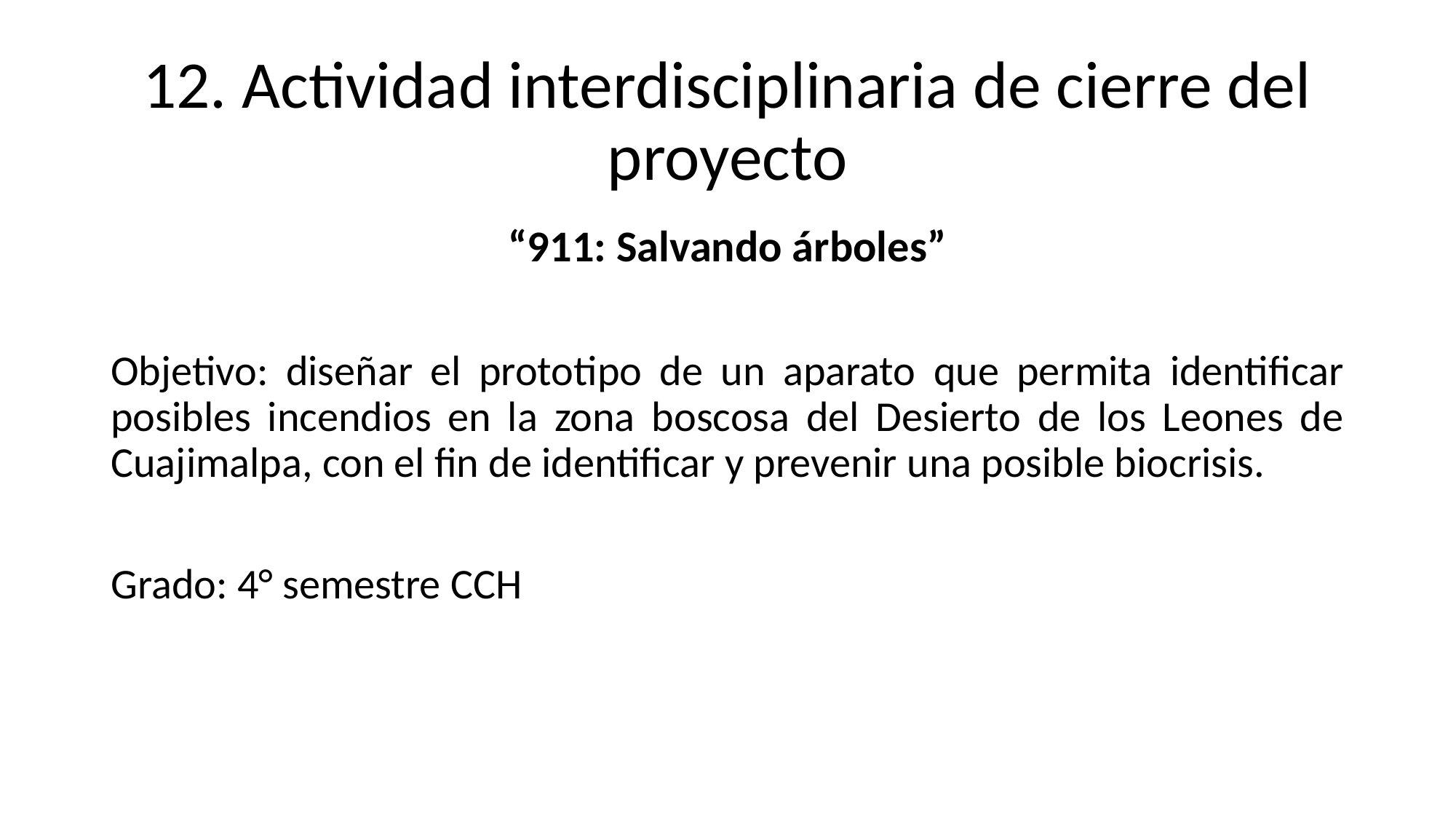

# 12. Actividad interdisciplinaria de cierre del proyecto
“911: Salvando árboles”

Objetivo: diseñar el prototipo de un aparato que permita identificar posibles incendios en la zona boscosa del Desierto de los Leones de Cuajimalpa, con el fin de identificar y prevenir una posible biocrisis.

Grado: 4° semestre CCH